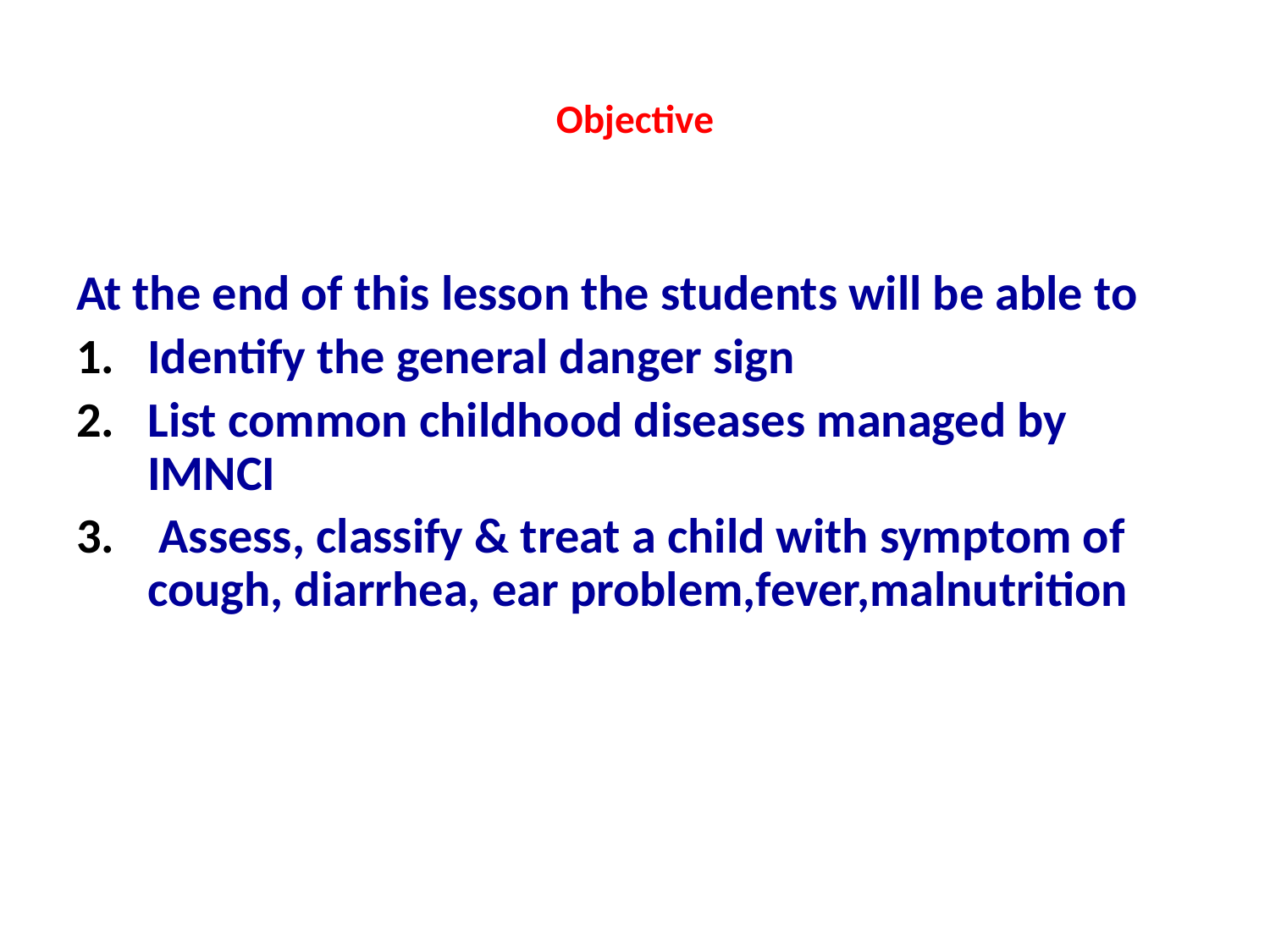

# Objective

At the end of this lesson the students will be able to
Identify the general danger sign
List common childhood diseases managed by IMNCI
 Assess, classify & treat a child with symptom of  cough, diarrhea, ear problem,fever,malnutrition